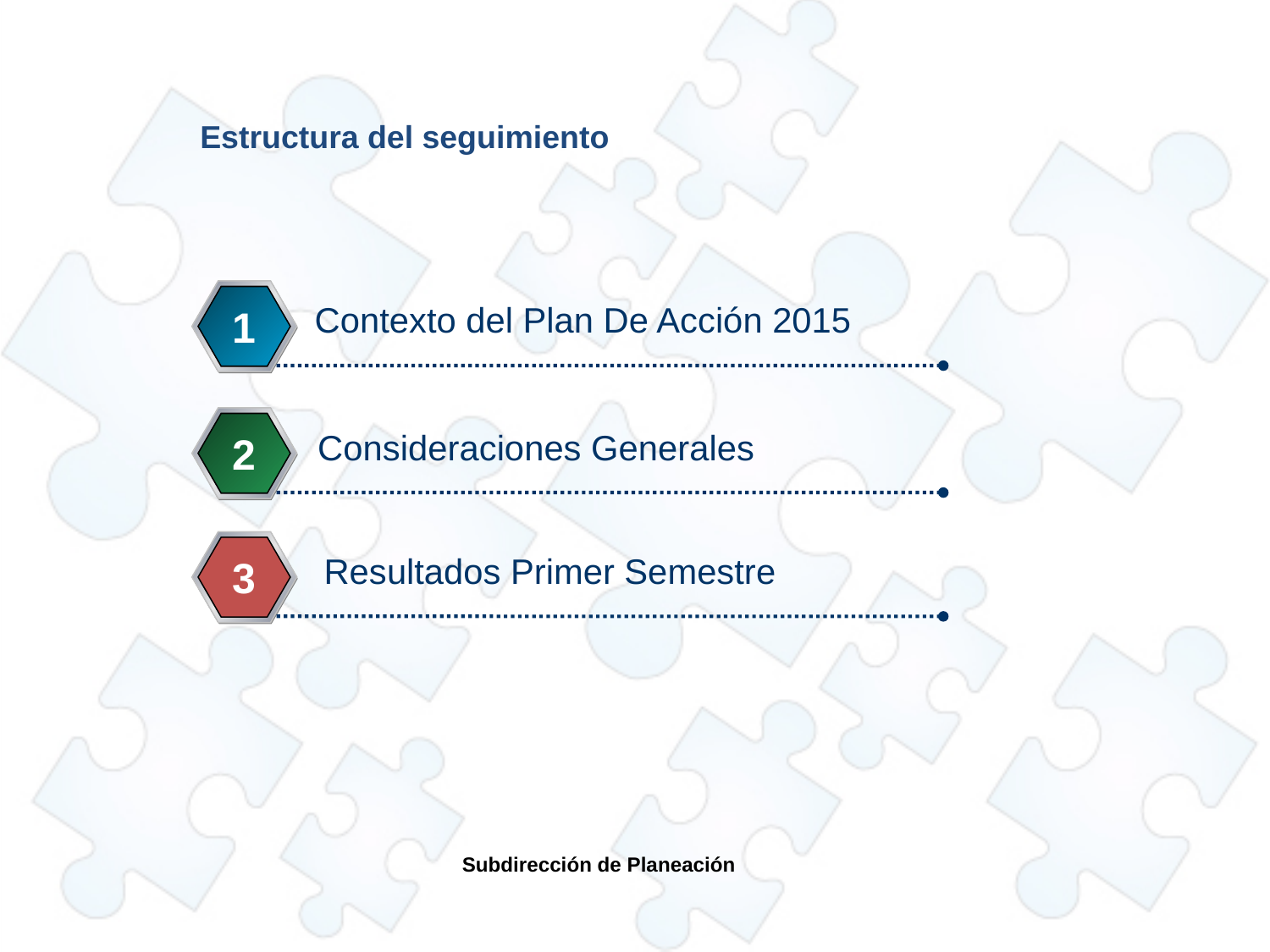

# Estructura del seguimiento

Contexto del Plan De Acción 2015
1

Consideraciones Generales
2

Resultados Primer Semestre
3

Subdirección de Planeación